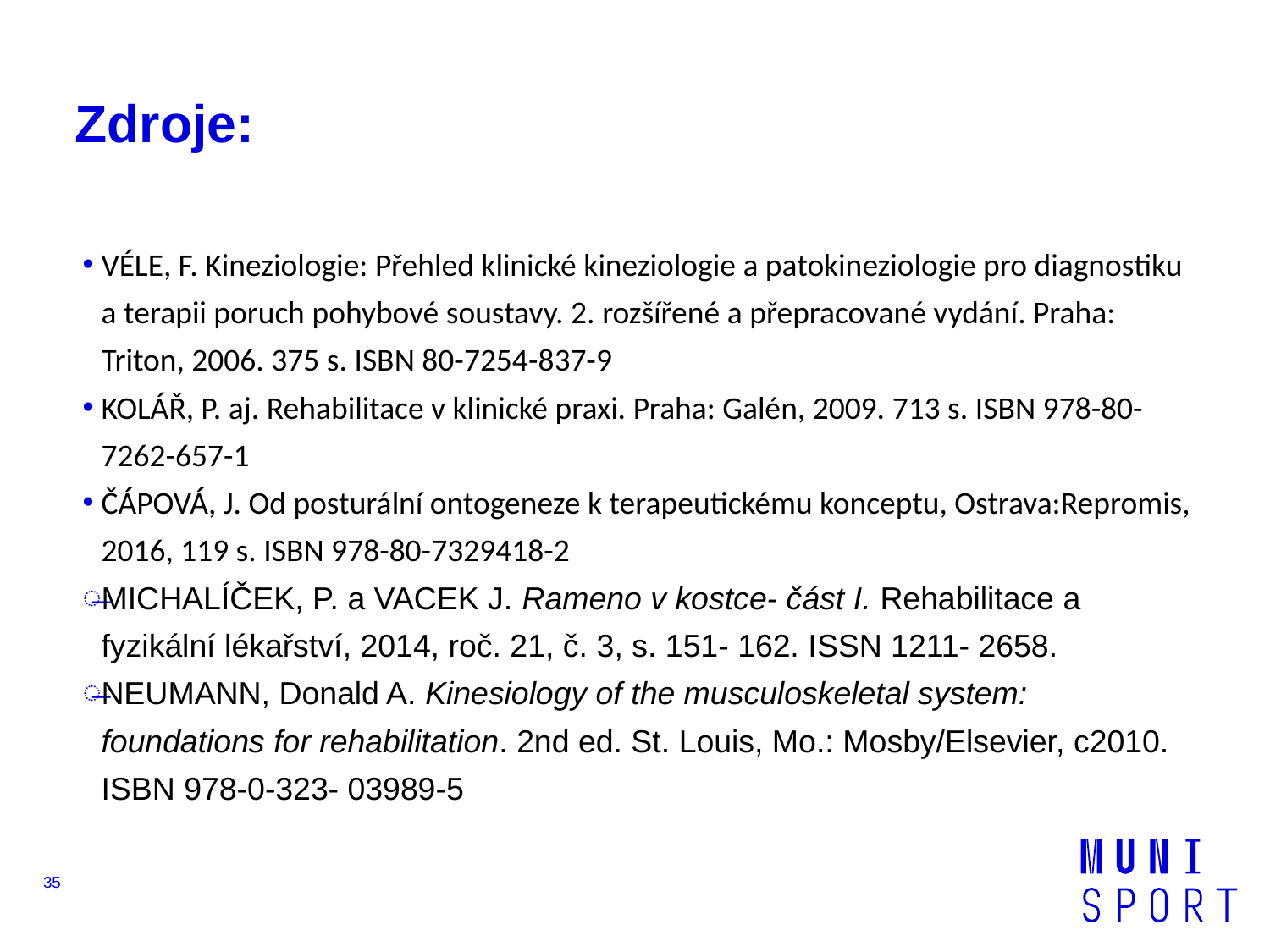

# Zdroje:
VÉLE, F. Kineziologie: Přehled klinické kineziologie a patokineziologie pro diagnostiku a terapii poruch pohybové soustavy. 2. rozšířené a přepracované vydání. Praha: Triton, 2006. 375 s. ISBN 80-7254-837-9
KOLÁŘ, P. aj. Rehabilitace v klinické praxi. Praha: Galén, 2009. 713 s. ISBN 978-80- 7262-657-1
ČÁPOVÁ, J. Od posturální ontogeneze k terapeutickému konceptu, Ostrava:Repromis, 2016, 119 s. ISBN 978-80-7329418-2
MICHALÍČEK, P. a VACEK J. Rameno v kostce- část I. Rehabilitace a fyzikální lékařství, 2014, roč. 21, č. 3, s. 151- 162. ISSN 1211- 2658.
NEUMANN, Donald A. Kinesiology of the musculoskeletal system: foundations for rehabilitation. 2nd ed. St. Louis, Mo.: Mosby/Elsevier, c2010. ISBN 978-0-323- 03989-5

35